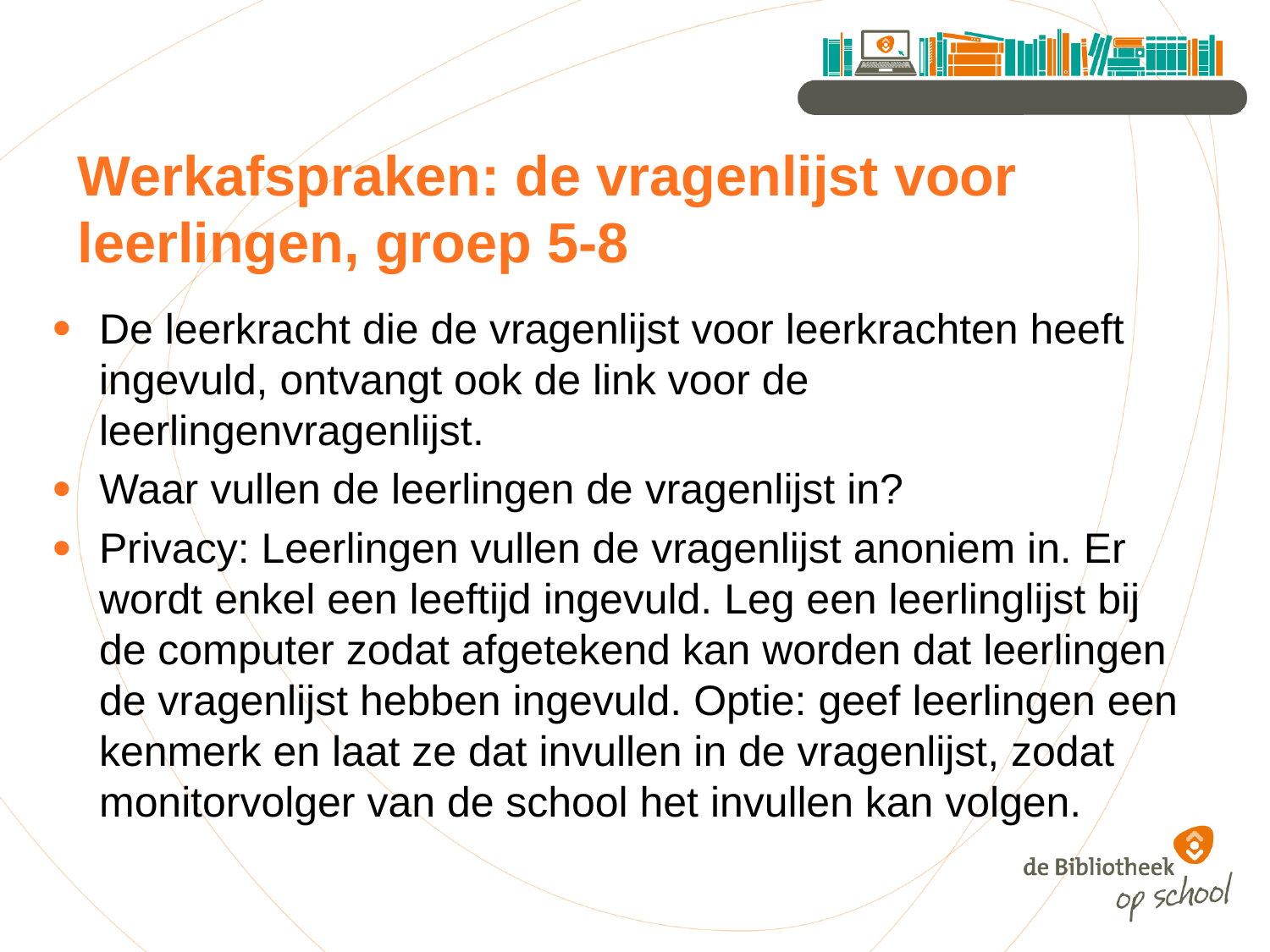

# Werkafspraken: de vragenlijst voor leerlingen, groep 5-8
De leerkracht die de vragenlijst voor leerkrachten heeft ingevuld, ontvangt ook de link voor de leerlingenvragenlijst.
Waar vullen de leerlingen de vragenlijst in?
Privacy: Leerlingen vullen de vragenlijst anoniem in. Er wordt enkel een leeftijd ingevuld. Leg een leerlinglijst bij de computer zodat afgetekend kan worden dat leerlingen de vragenlijst hebben ingevuld. Optie: geef leerlingen een kenmerk en laat ze dat invullen in de vragenlijst, zodat monitorvolger van de school het invullen kan volgen.